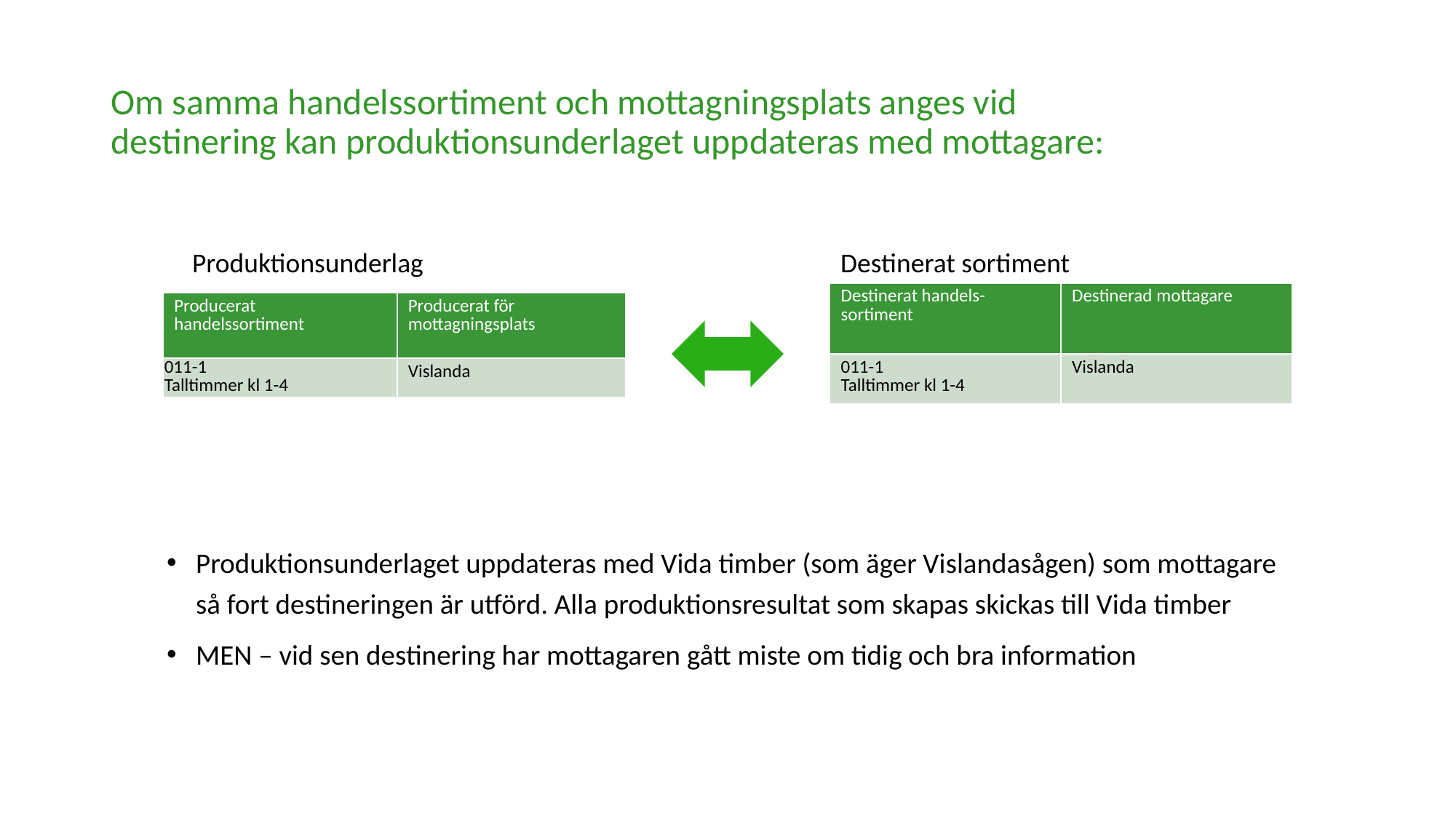

# Om samma handelssortiment och mottagningsplats anges vid destinering kan produktionsunderlaget uppdateras med mottagare:
Produktionsunderlag
Destinerat sortiment
| Destinerat handels- sortiment | Destinerad mottagare |
| --- | --- |
| 011-1 Talltimmer kl 1-4 | Vislanda |
| Producerat handelssortiment | Producerat för mottagningsplats |
| --- | --- |
| 011-1 Talltimmer kl 1-4 | Vislanda |

Produktionsunderlaget uppdateras med Vida timber (som äger Vislandasågen) som mottagare så fort destineringen är utförd. Alla produktionsresultat som skapas skickas till Vida timber
MEN – vid sen destinering har mottagaren gått miste om tidig och bra information